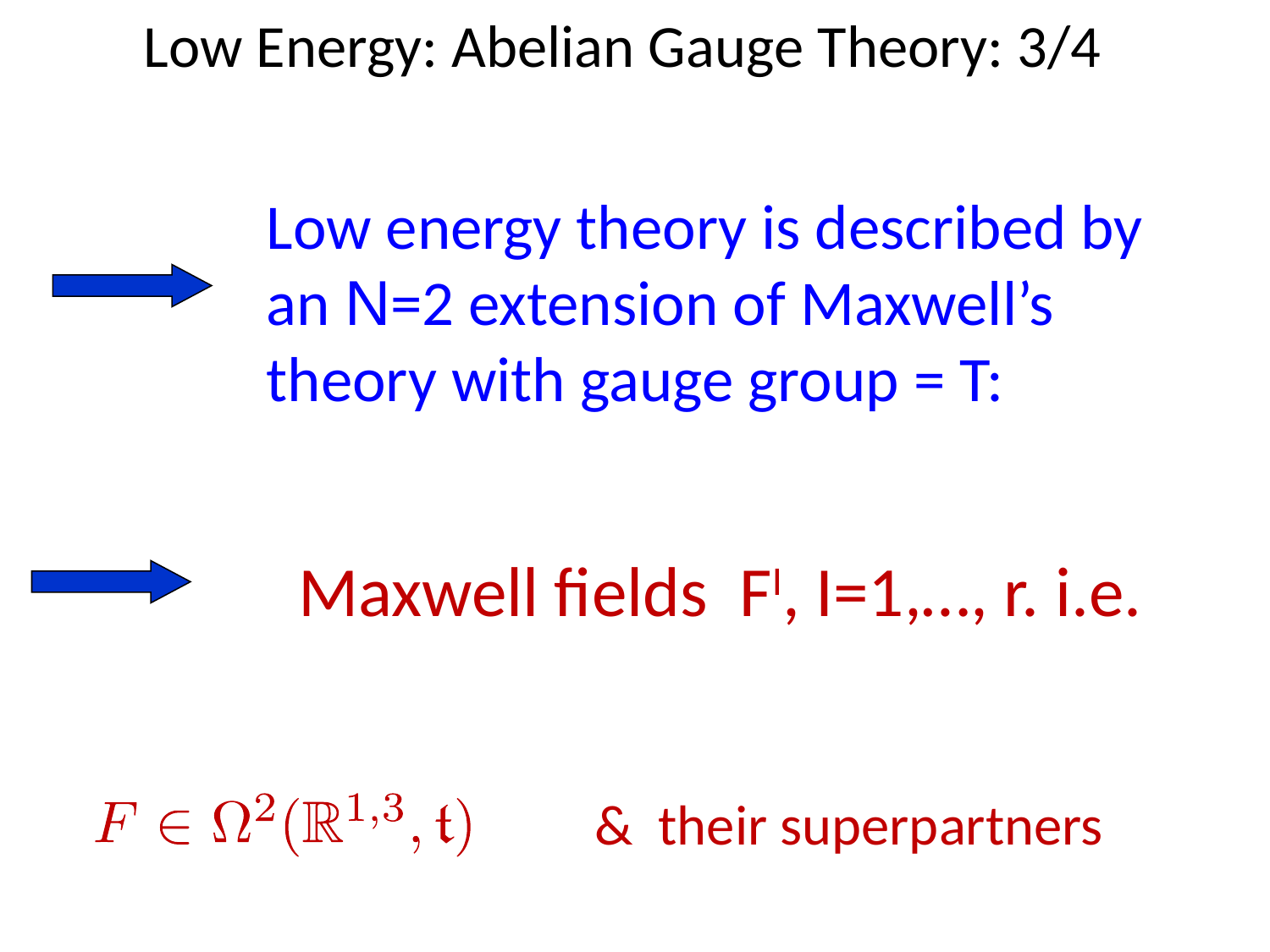

# Low Energy: Abelian Gauge Theory: 3/4
Low energy theory is described by an N=2 extension of Maxwell’s theory with gauge group = T:

Maxwell fields  FI, I=1,…, r. i.e.

&  their superpartners